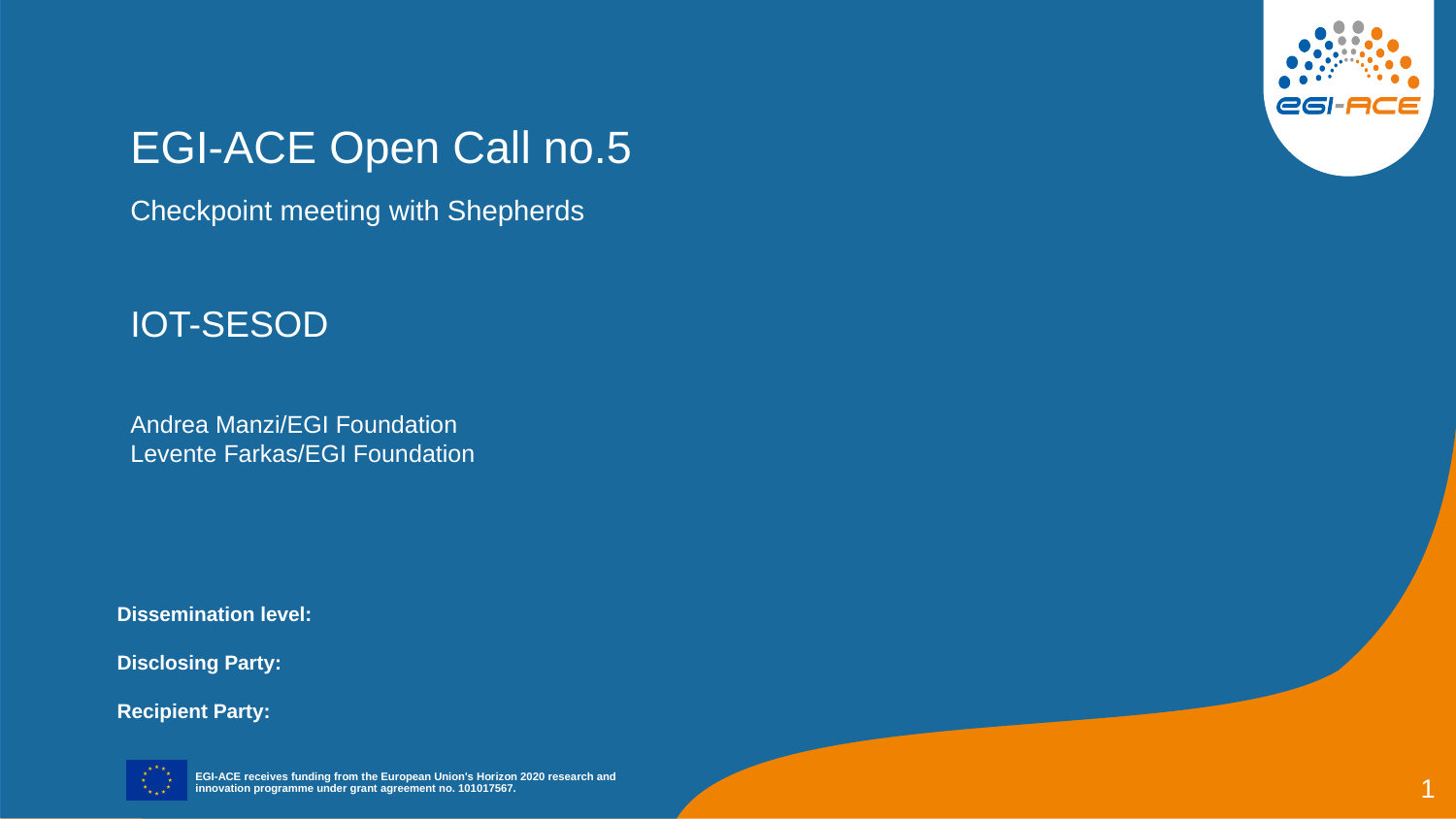

EGI-ACE Open Call no.5
Checkpoint meeting with Shepherds
IOT-SESOD
Andrea Manzi/EGI Foundation
Levente Farkas/EGI Foundation

1